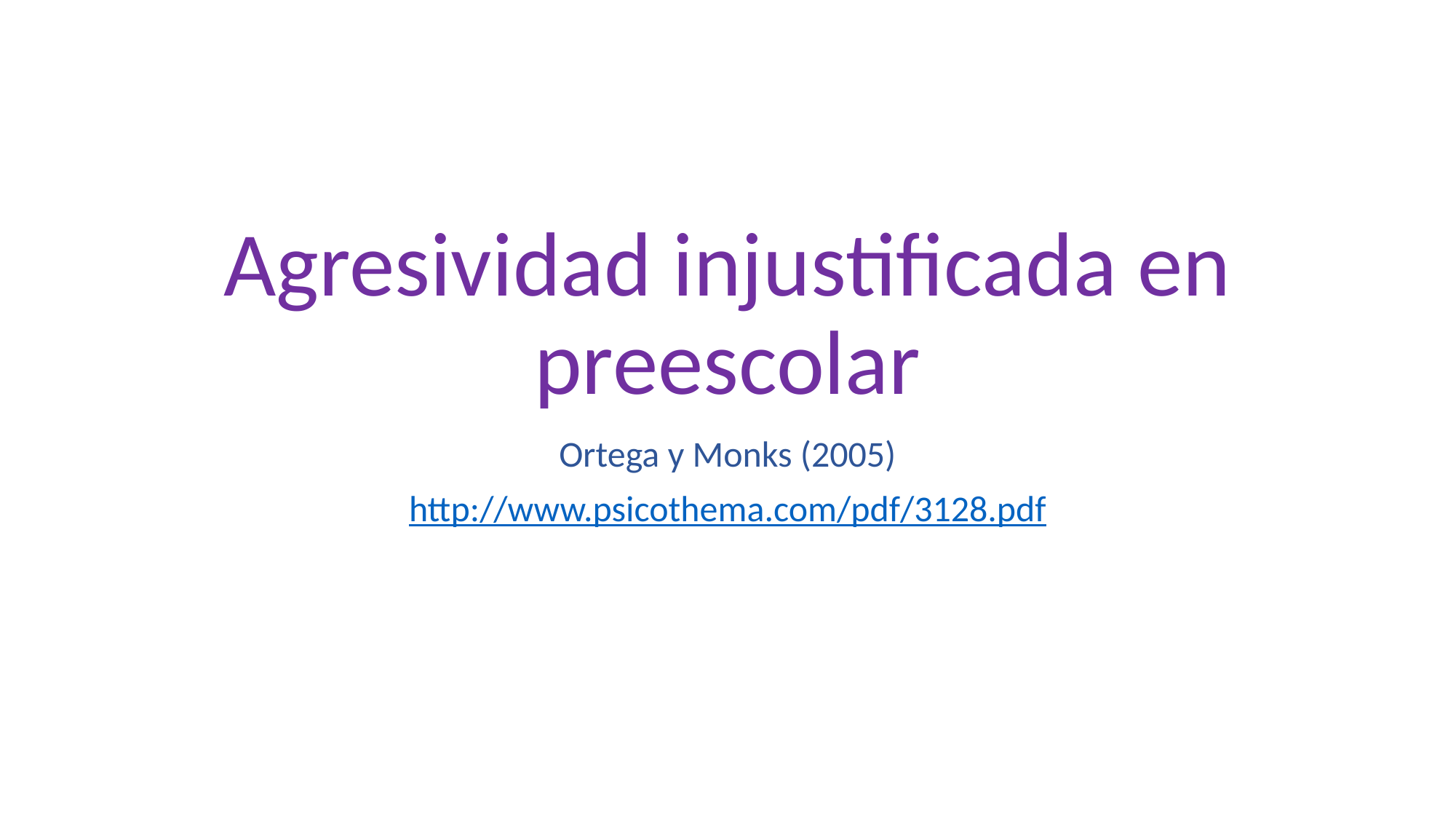

# Agresividad injustificada en preescolar
Ortega y Monks (2005)
http://www.psicothema.com/pdf/3128.pdf